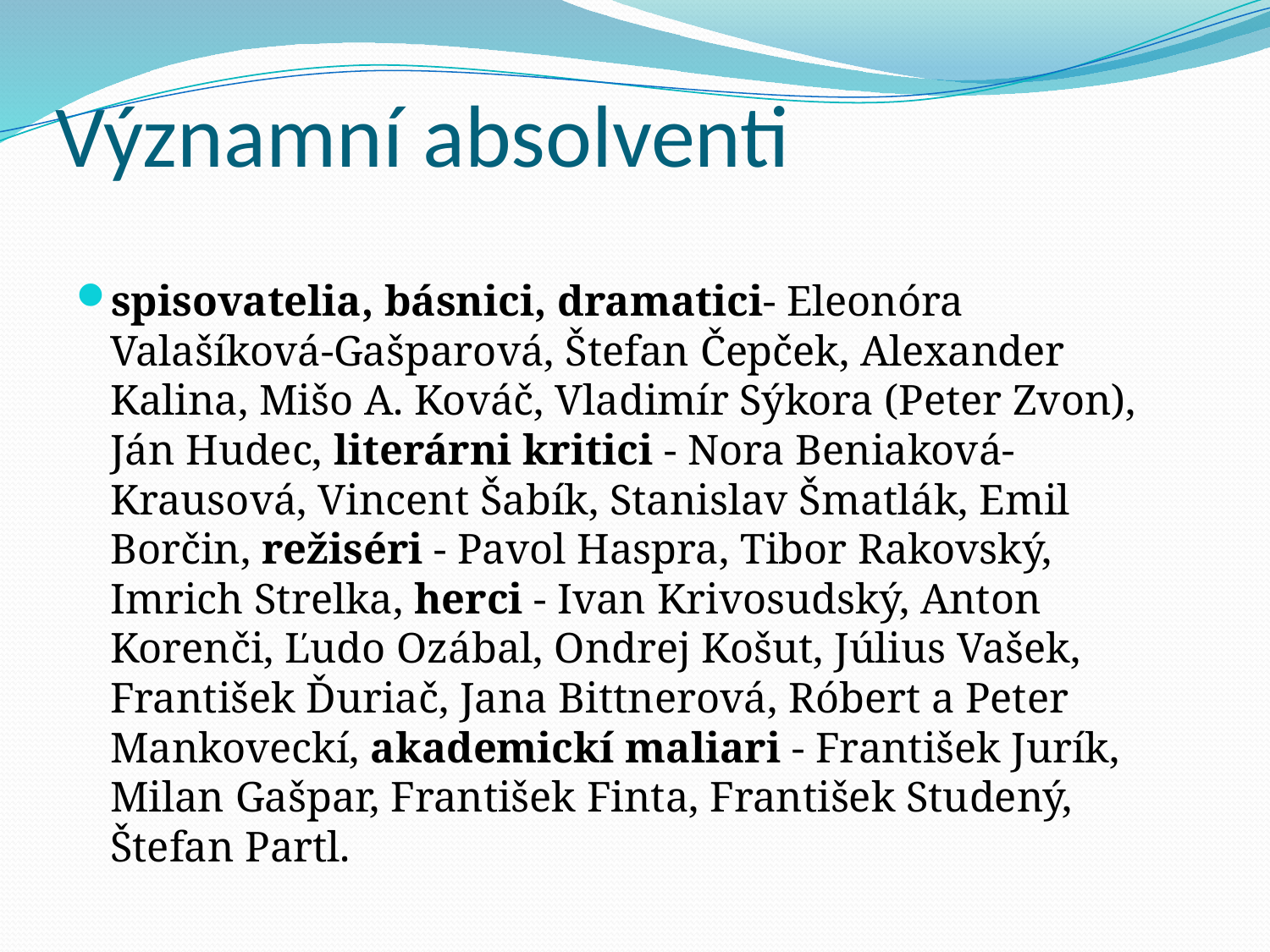

# Významní absolventi
spisovatelia, básnici, dramatici- Eleonóra Valašíková-Gašparová, Štefan Čepček, Alexander Kalina, Mišo A. Kováč, Vladimír Sýkora (Peter Zvon), Ján Hudec, literárni kritici - Nora Beniaková-Krausová, Vincent Šabík, Stanislav Šmatlák, Emil Borčin, režiséri - Pavol Haspra, Tibor Rakovský, Imrich Strelka, herci - Ivan Krivosudský, Anton Korenči, Ľudo Ozábal, Ondrej Košut, Július Vašek, František Ďuriač, Jana Bittnerová, Róbert a Peter Mankoveckí, akademickí maliari - František Jurík, Milan Gašpar, František Finta, František Studený, Štefan Partl.